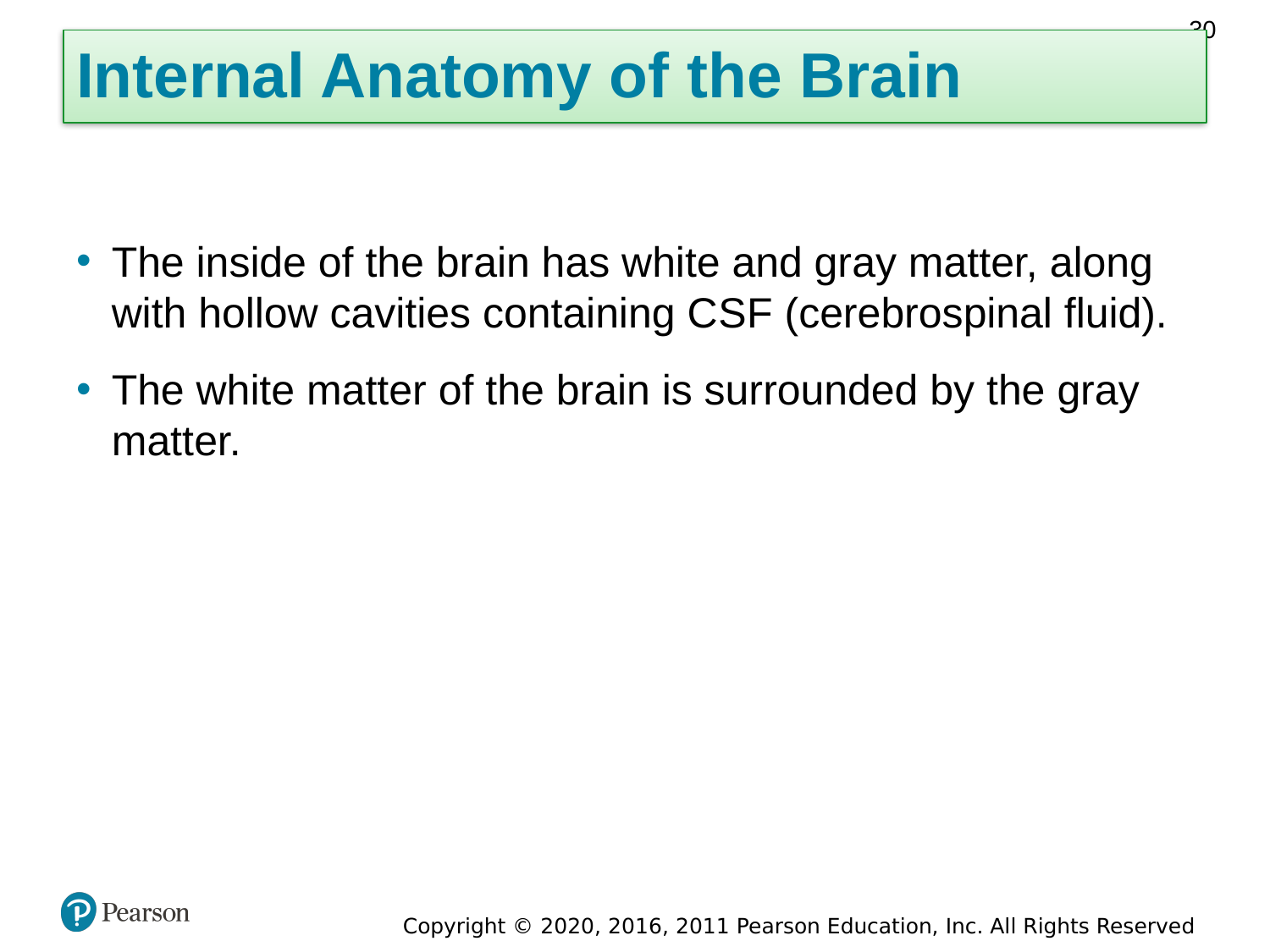

30
# Internal Anatomy of the Brain
The inside of the brain has white and gray matter, along with hollow cavities containing C S F (cerebrospinal fluid).
The white matter of the brain is surrounded by the gray matter.